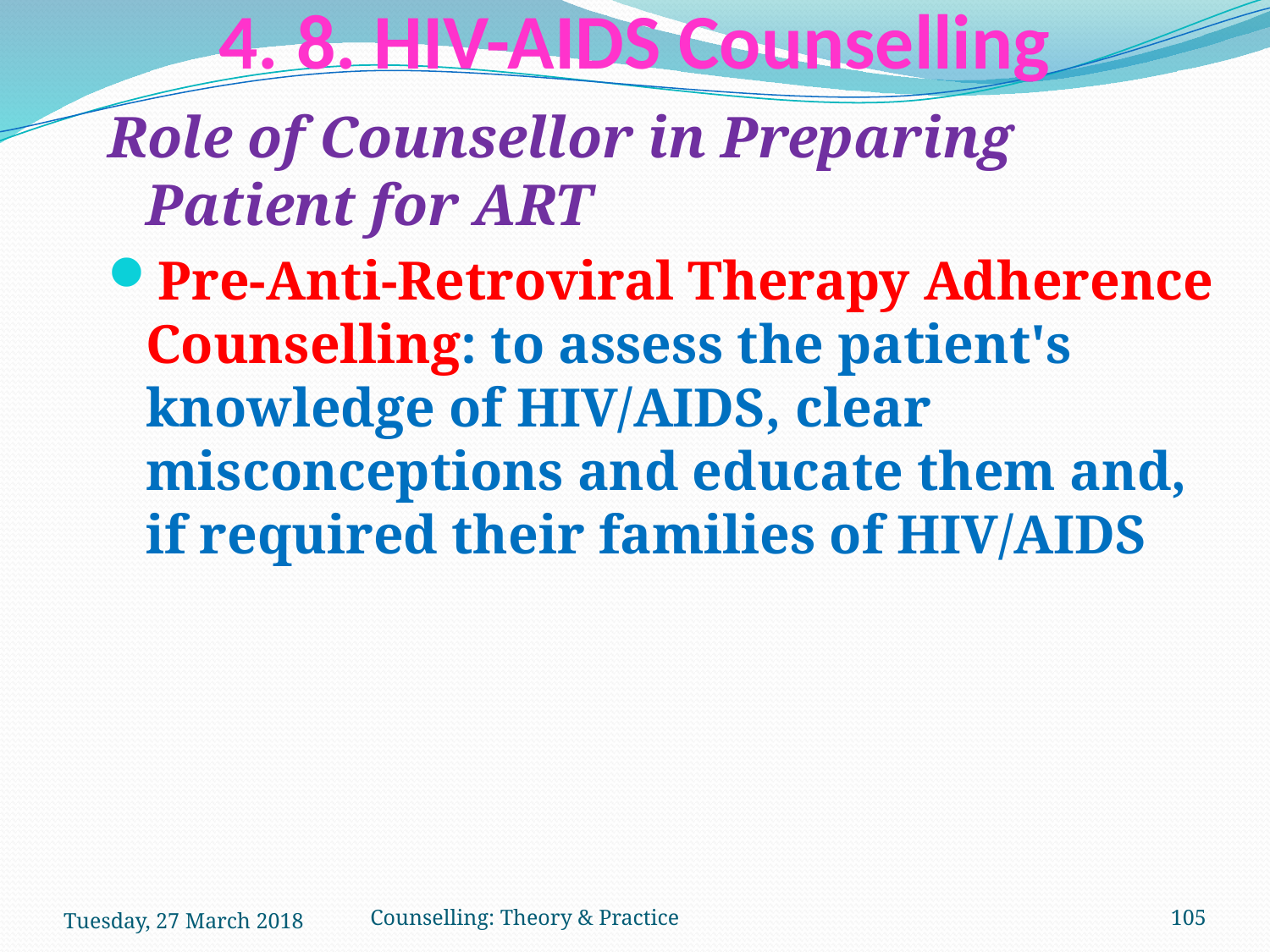

# 4. 8. HIV-AIDS Counselling
Role of Counsellor in Preparing Patient for ART
Pre-Anti-Retroviral Therapy Adherence Counselling: to assess the patient's knowledge of HIV/AIDS, clear misconceptions and educate them and, if required their families of HIV/AIDS
Tuesday, 27 March 2018
Counselling: Theory & Practice
105